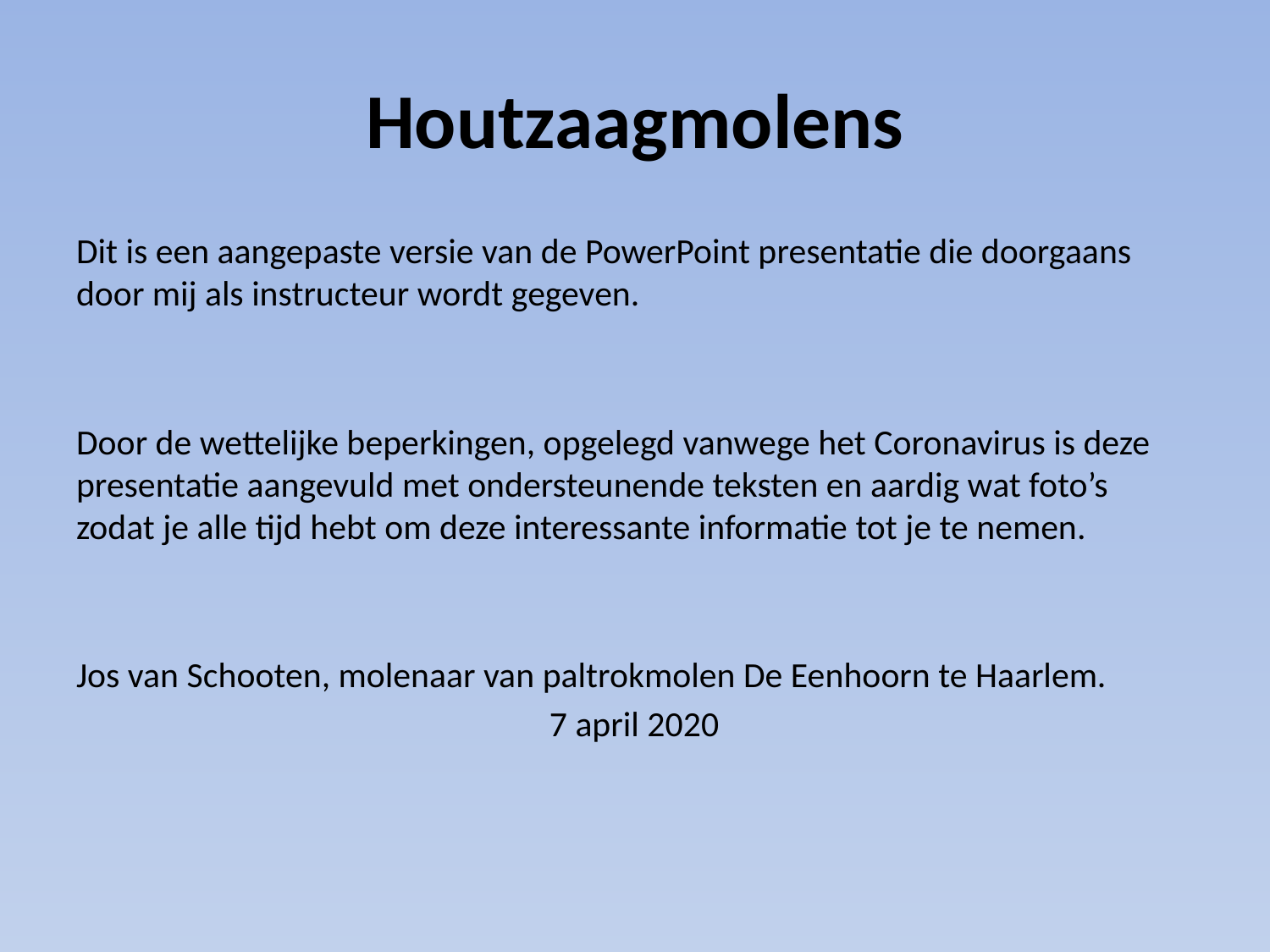

# Houtzaagmolens
Dit is een aangepaste versie van de PowerPoint presentatie die doorgaans door mij als instructeur wordt gegeven.

Door de wettelijke beperkingen, opgelegd vanwege het Coronavirus is deze presentatie aangevuld met ondersteunende teksten en aardig wat foto’s zodat je alle tijd hebt om deze interessante informatie tot je te nemen.

Jos van Schooten, molenaar van paltrokmolen De Eenhoorn te Haarlem.
7 april 2020